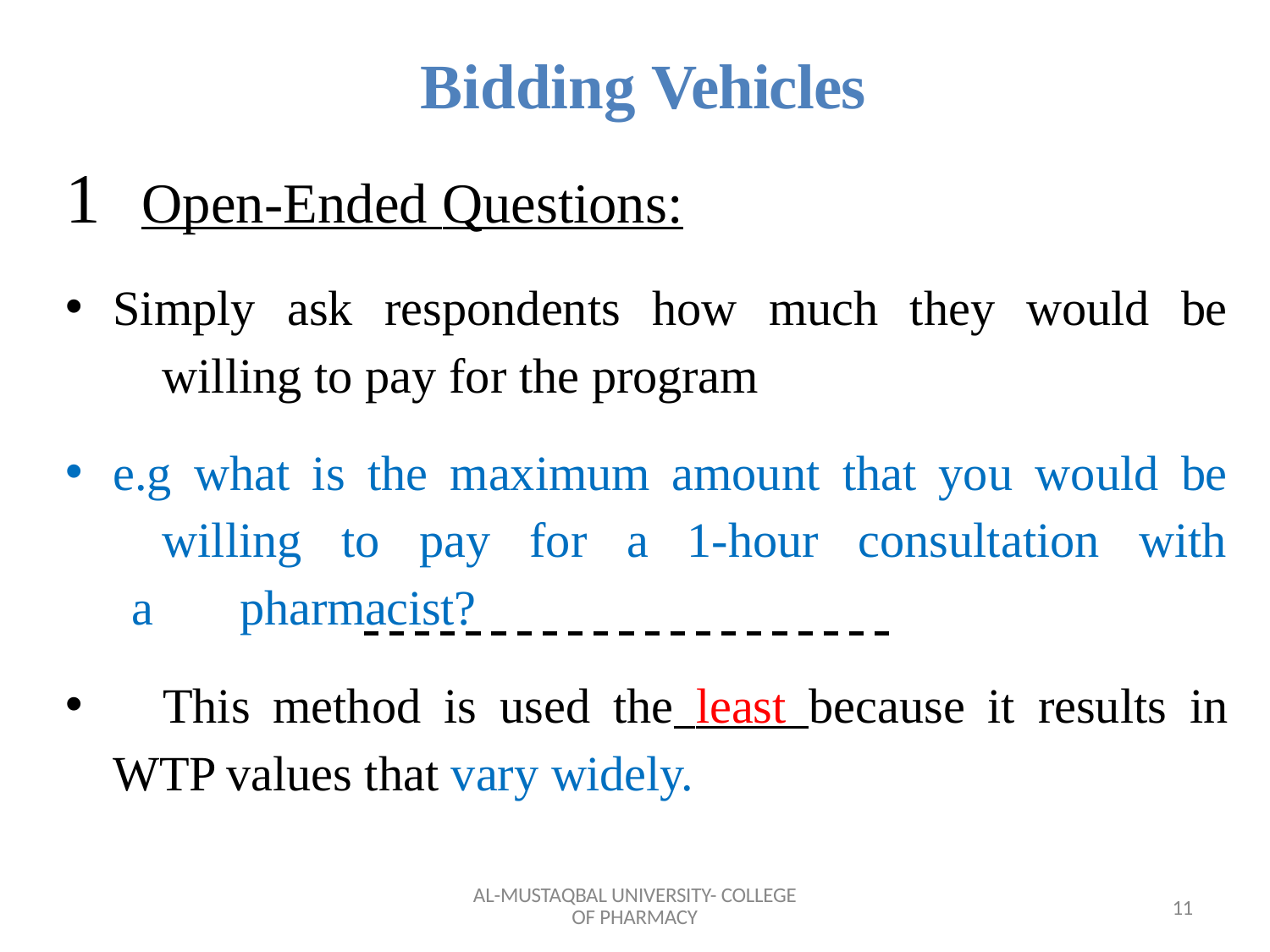

# Bidding Vehicles
Open-Ended Questions:
Simply  ask  respondents  how  much  they  would  be 	willing to pay for the program
e.g what is the maximum amount that you would be 	willing  to  pay  for  a  1-hour  consultation  with  a 	pharmacist?
	This method is used the least because it results in WTP values that vary widely.

AL-MUSTAQBAL UNIVERSITY- COLLEGE OF PHARMACY
11